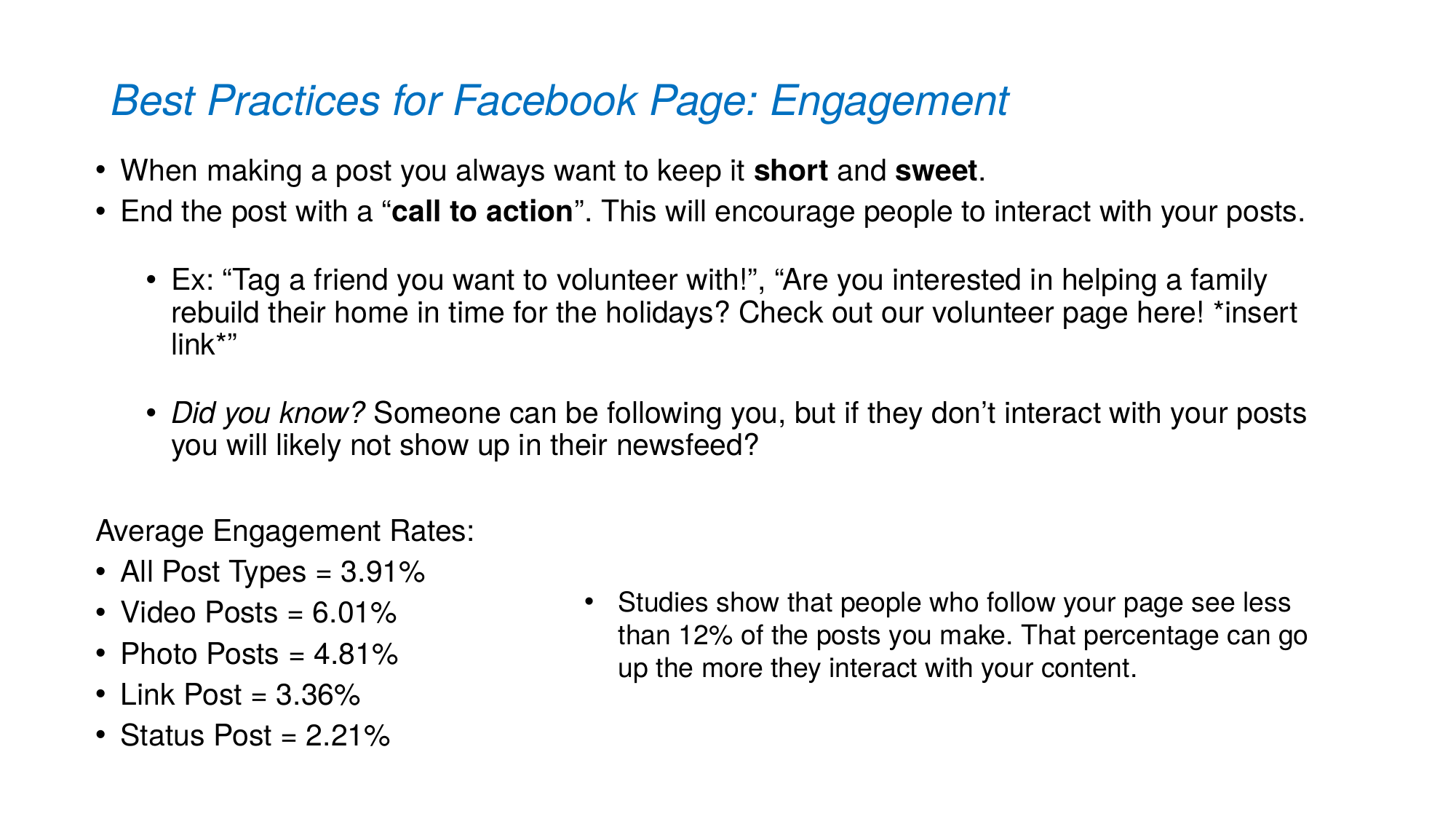

# Best Practices for Facebook Page: Engagement
When making a post you always want to keep it short and sweet.
End the post with a “call to action”. This will encourage people to interact with your posts.
Ex: “Tag a friend you want to volunteer with!”, “Are you interested in helping a family rebuild their home in time for the holidays? Check out our volunteer page here! *insert link*”
Did you know? Someone can be following you, but if they don’t interact with your posts you will likely not show up in their newsfeed?

Average Engagement Rates:
All Post Types = 3.91%
Video Posts = 6.01%
Photo Posts = 4.81%
Link Post = 3.36%
Status Post = 2.21%

Studies show that people who follow your page see less than 12% of the posts you make. That percentage can go up the more they interact with your content.